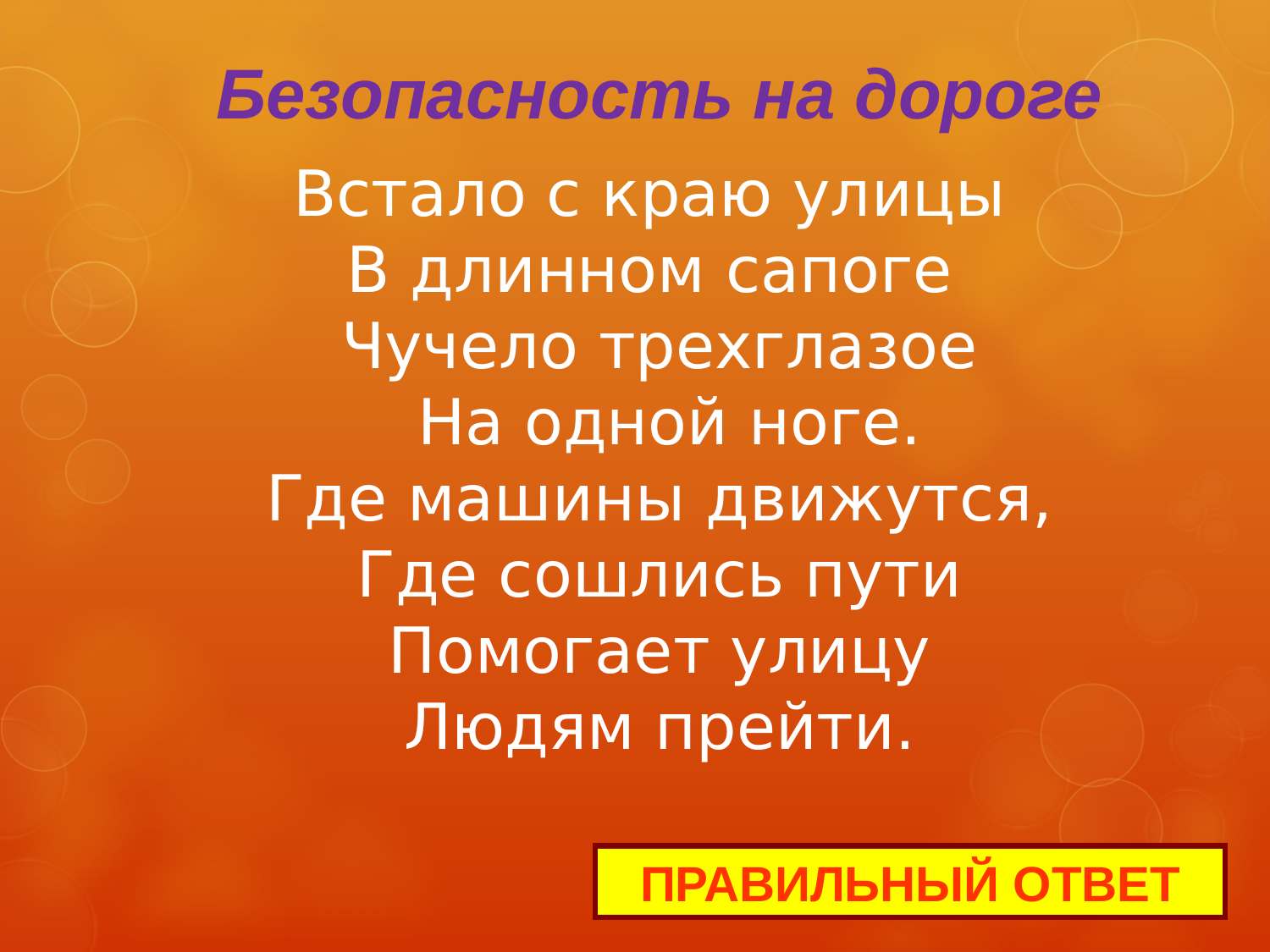

# Безопасность на дороге
Встало с краю улицы
В длинном сапоге
Чучело трехглазое
 На одной ноге.
Где машины движутся,
Где сошлись пути
Помогает улицу
Людям прейти.
ПРАВИЛЬНЫЙ ОТВЕТ